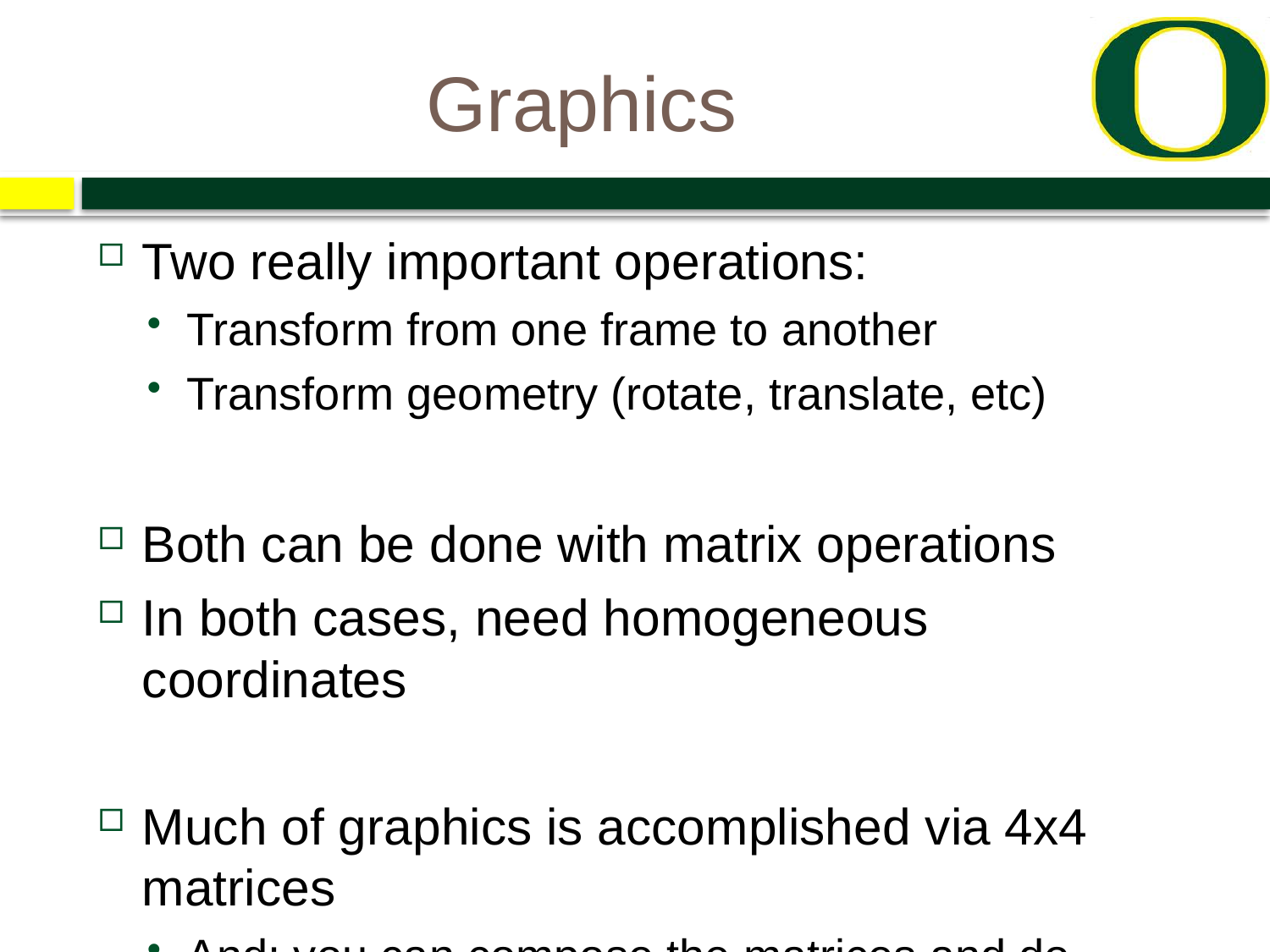

# Graphics
Two really important operations:
Transform from one frame to another
Transform geometry (rotate, translate, etc)

Both can be done with matrix operations
In both cases, need homogeneous coordinates

Much of graphics is accomplished via 4x4 matrices
And: you can compose the matrices and do bunches of things at once (EFFICIENCY)